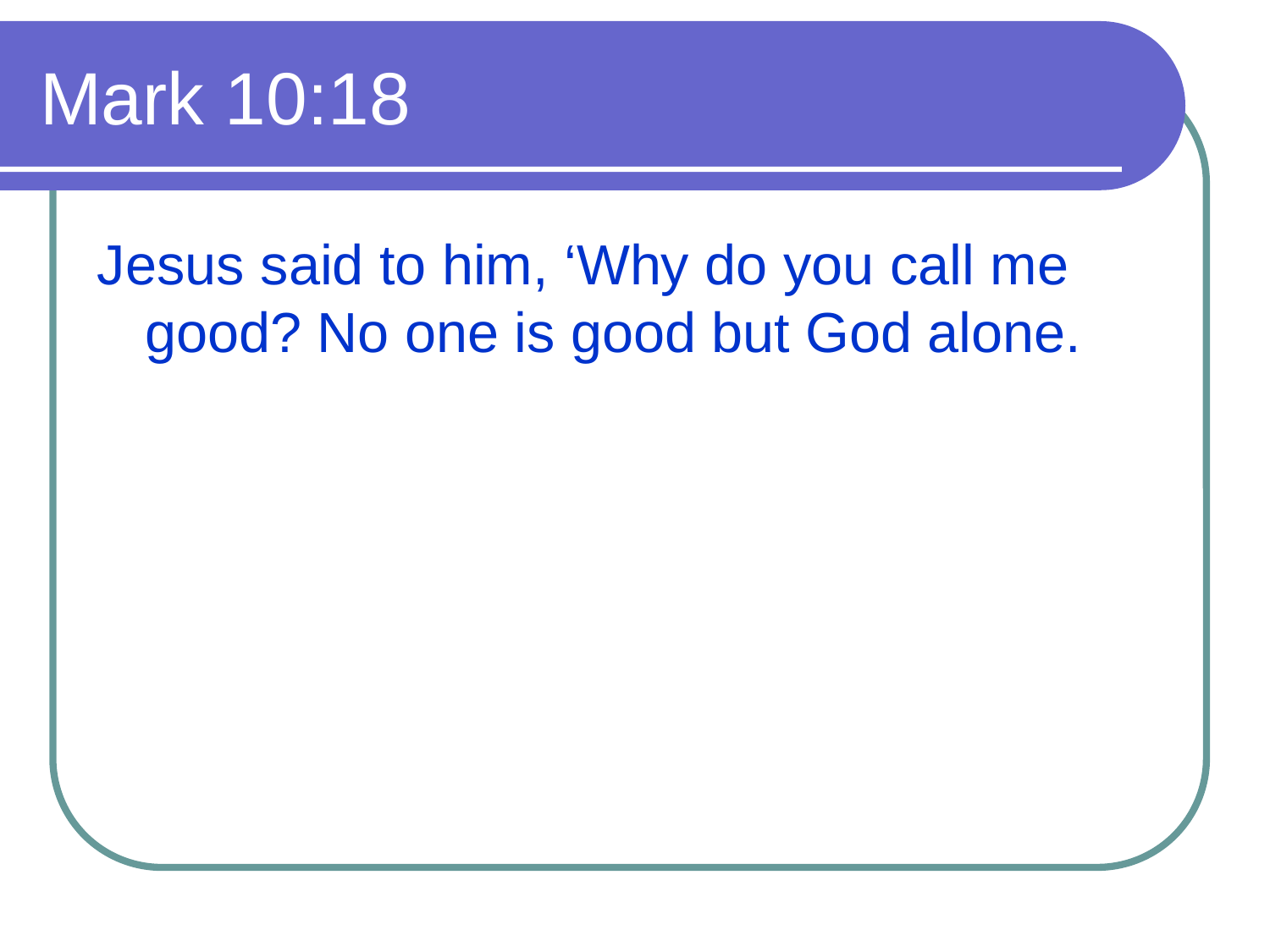

# Mark 10:18
Jesus said to him, ‘Why do you call me good? No one is good but God alone.